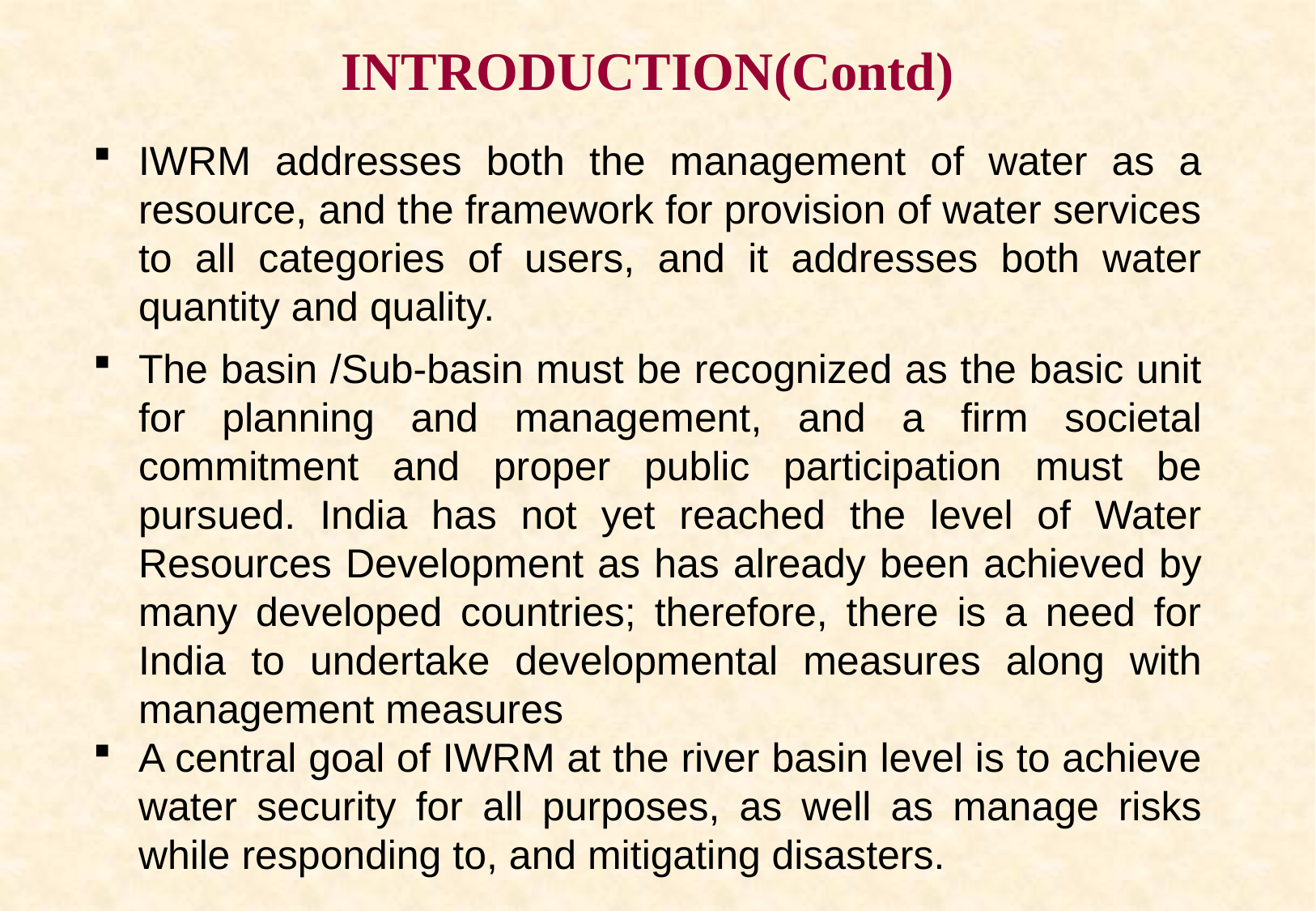

INTRODUCTION(Contd)

IWRM addresses both the management of water as a resource, and the framework for provision of water services to all categories of users, and it addresses both water quantity and quality.

The basin /Sub-basin must be recognized as the basic unit for planning and management, and a firm societal commitment and proper public participation must be pursued. India has not yet reached the level of Water Resources Development as has already been achieved by many developed countries; therefore, there is a need for India to undertake developmental measures along with management measures
A central goal of IWRM at the river basin level is to achieve water security for all purposes, as well as manage risks while responding to, and mitigating disasters.